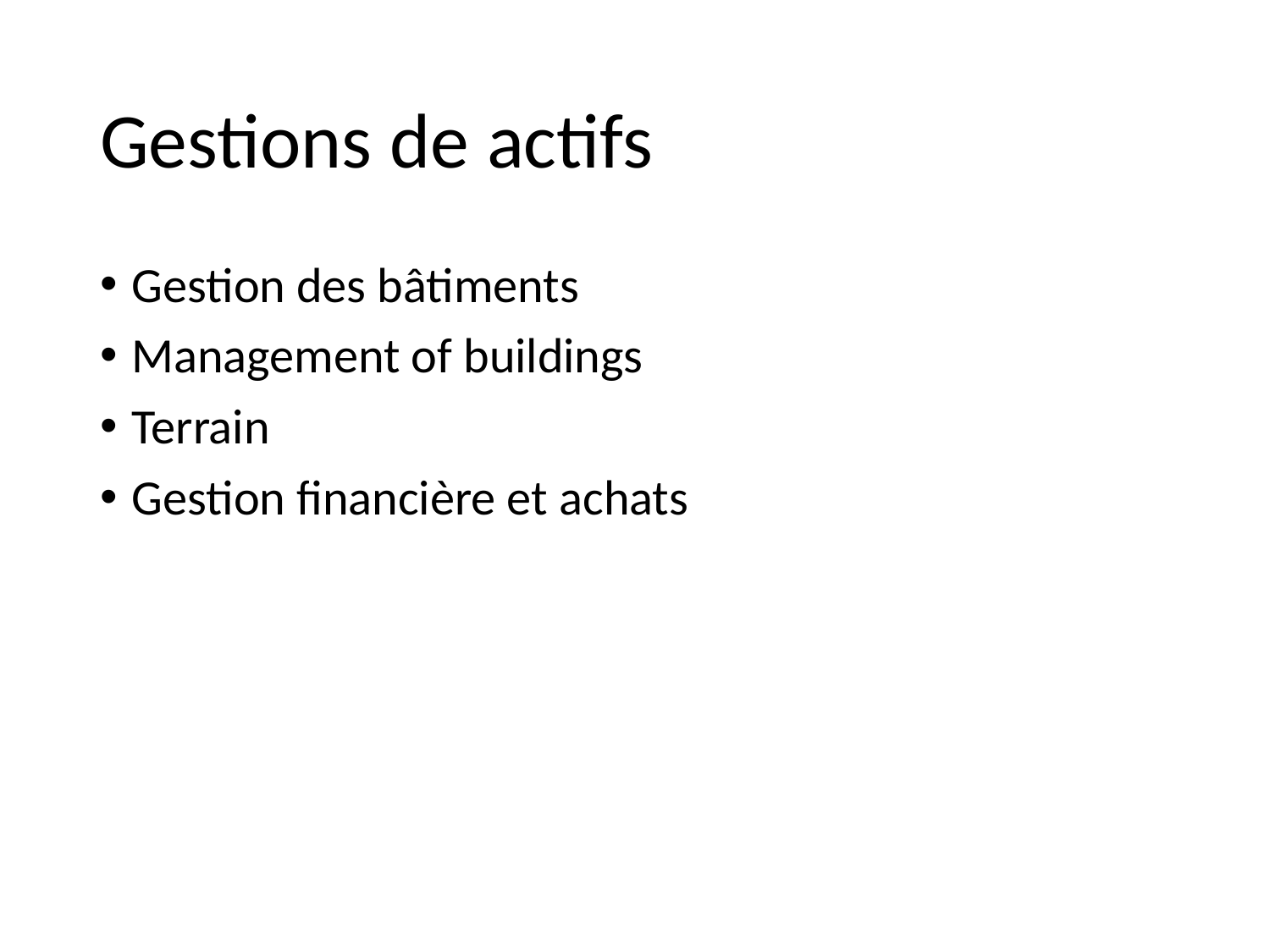

# Gestions de actifs
Gestion des bâtiments
Management of buildings
Terrain
Gestion financière et achats